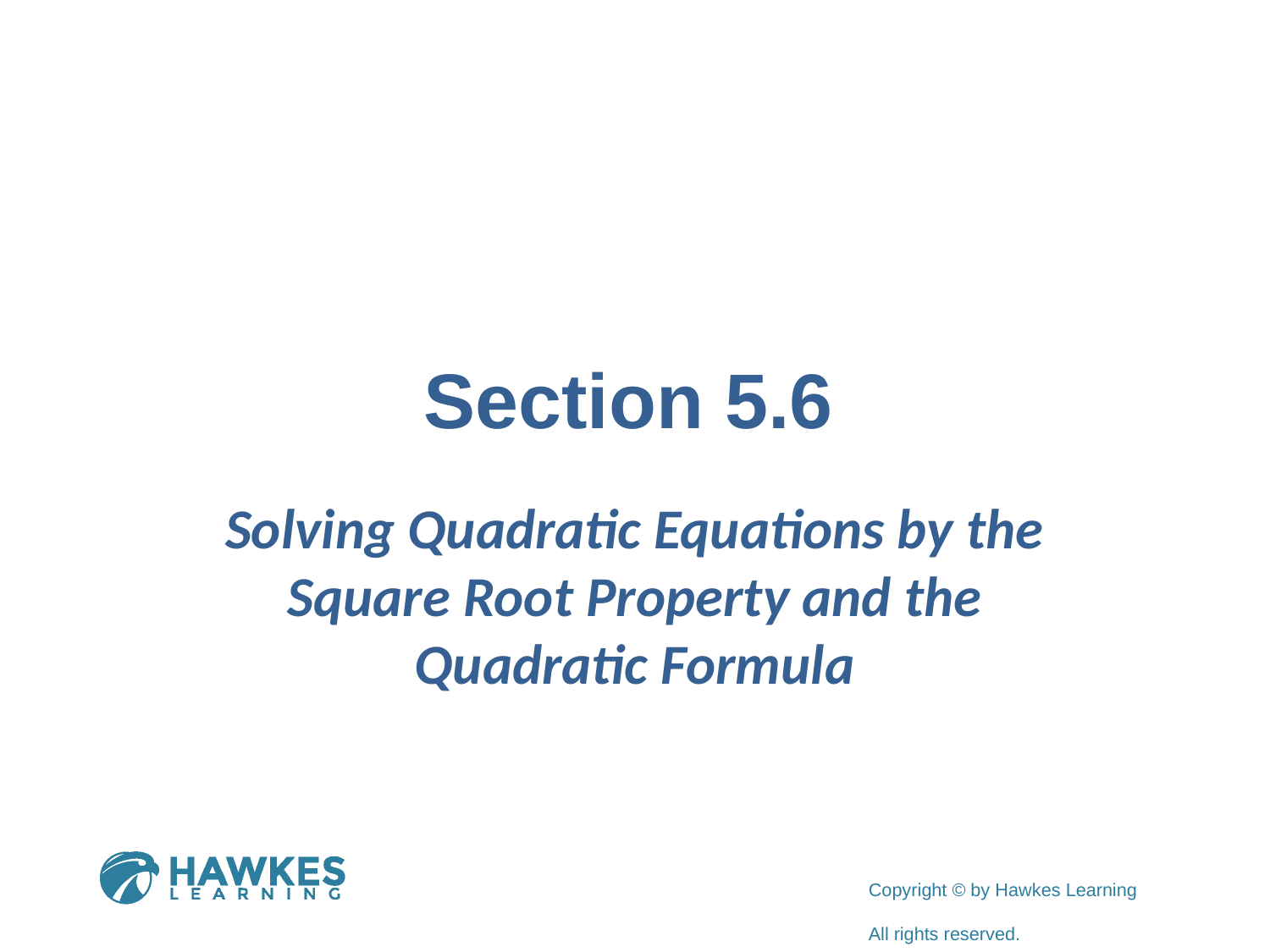

# Section 5.6
Solving Quadratic Equations by the Square Root Property and the Quadratic Formula